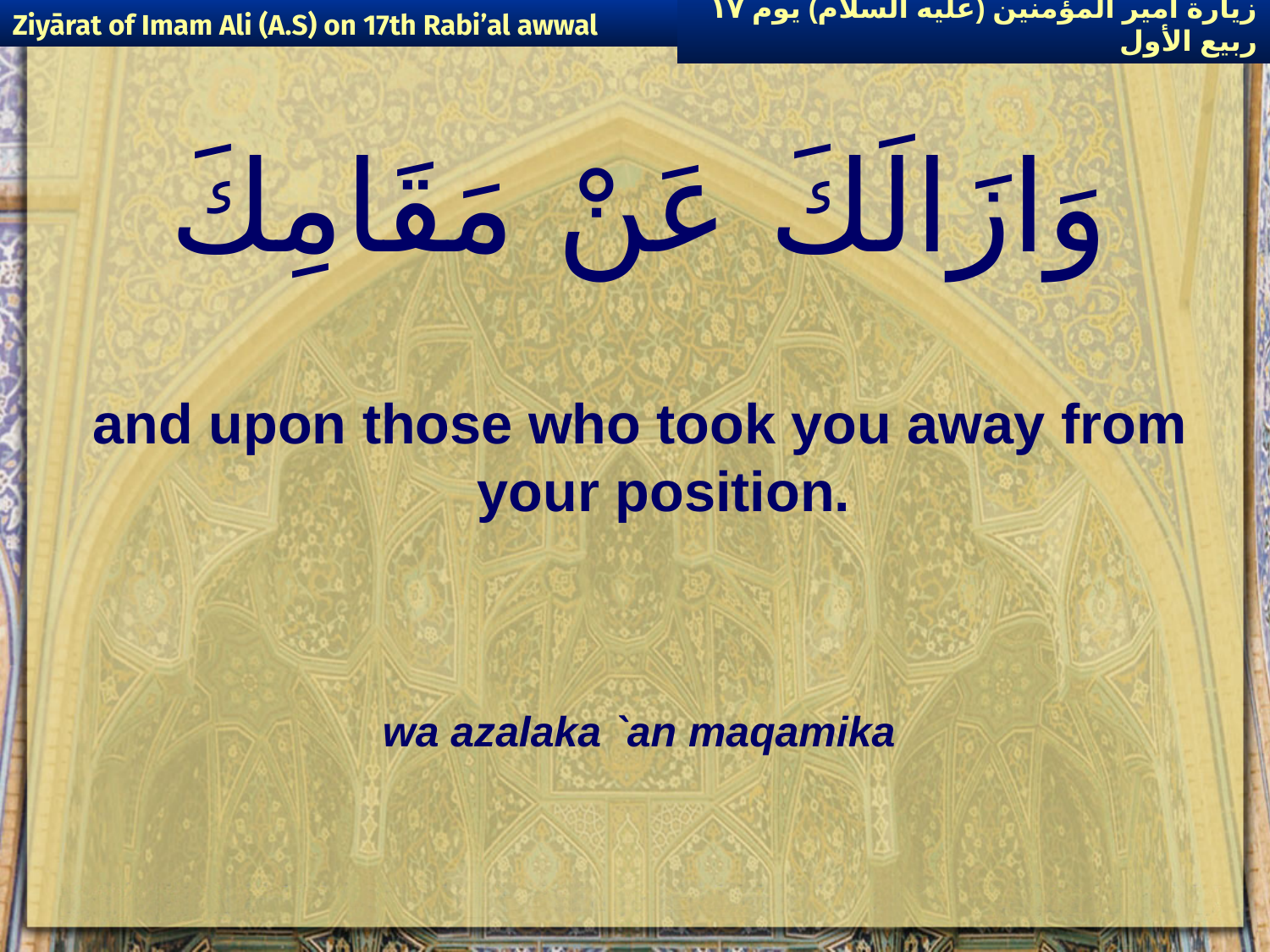

Ziyārat of Imam Ali (A.S) on 17th Rabi’al awwal
زيارة أمير المؤمنين (عليه السلام) يوم ١٧ ربيع الأول
# وَازَالَكَ عَنْ مَقَامِكَ
and upon those who took you away from your position.
wa azalaka `an maqamika